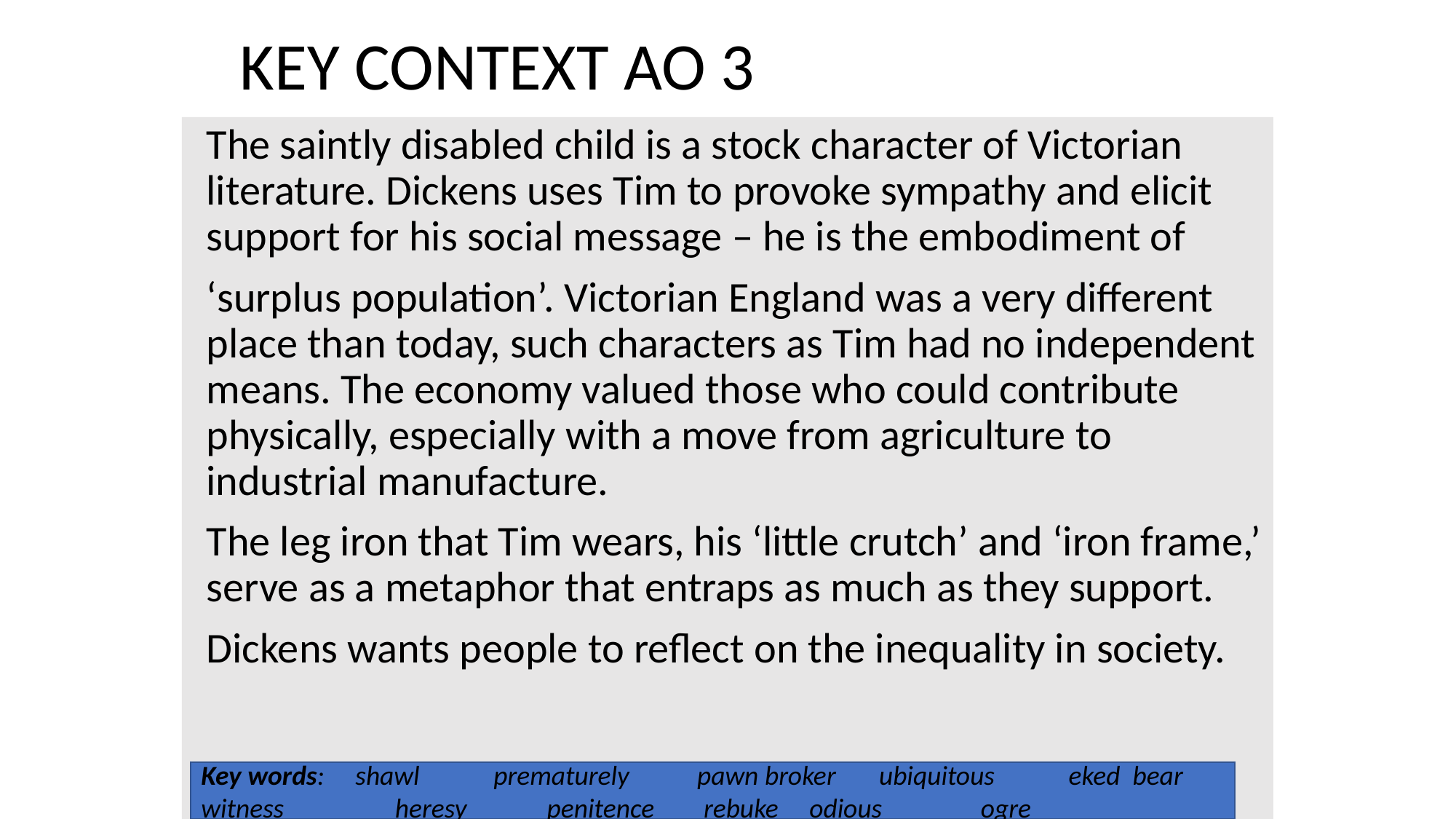

# KEY CONTEXT AO 3
The saintly disabled child is a stock character of Victorian literature. Dickens uses Tim to provoke sympathy and elicit support for his social message – he is the embodiment of
‘surplus population’. Victorian England was a very different place than today, such characters as Tim had no independent means. The economy valued those who could contribute physically, especially with a move from agriculture to industrial manufacture.
The leg iron that Tim wears, his ‘little crutch’ and ‘iron frame,’ serve as a metaphor that entraps as much as they support.
Dickens wants people to reflect on the inequality in society.
Key words:     shawl            prematurely           porn broker       ubiquitous            eeked  bear witness                  heresy             penitence        rebuke     odious                ogre
Key words:     shawl            prematurely           pawn broker       ubiquitous            eked  bear witness                  heresy             penitence        rebuke     odious                ogre